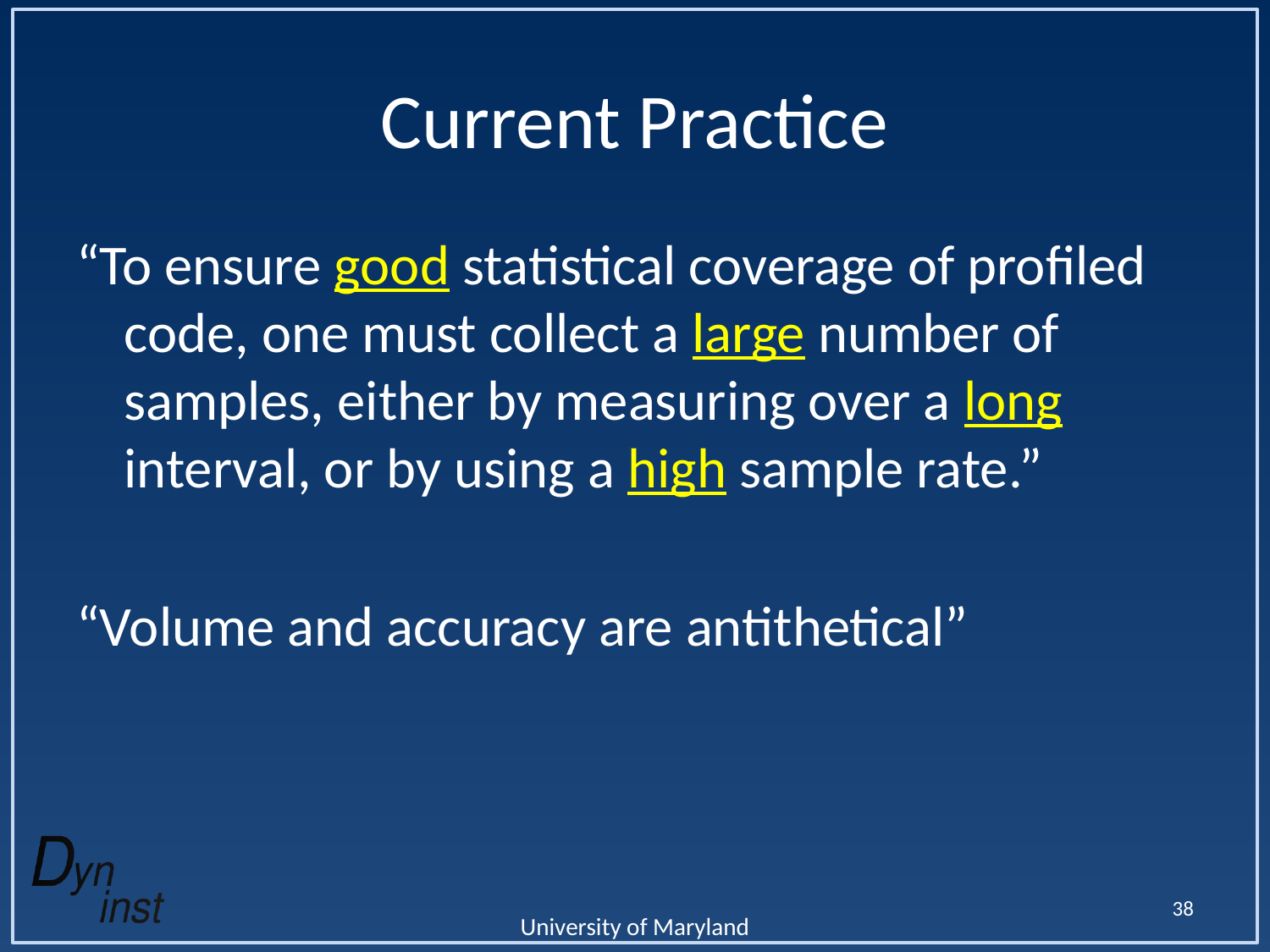

# Current Practice
“To ensure good statistical coverage of profiled code, one must collect a large number of samples, either by measuring over a long interval, or by using a high sample rate.”

“Volume and accuracy are antithetical”
38